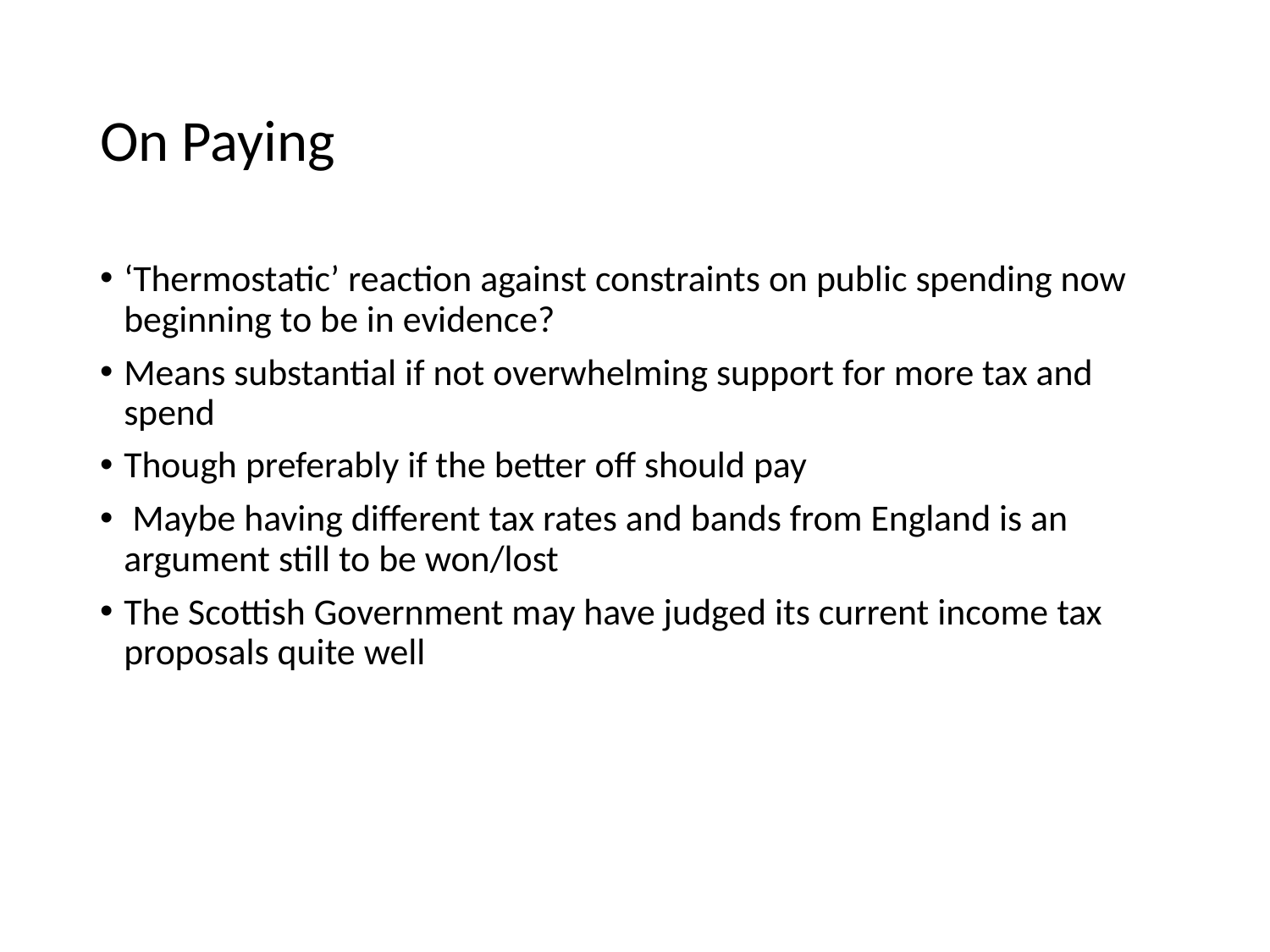

# On Paying
‘Thermostatic’ reaction against constraints on public spending now beginning to be in evidence?
Means substantial if not overwhelming support for more tax and spend
Though preferably if the better off should pay
 Maybe having different tax rates and bands from England is an argument still to be won/lost
The Scottish Government may have judged its current income tax proposals quite well